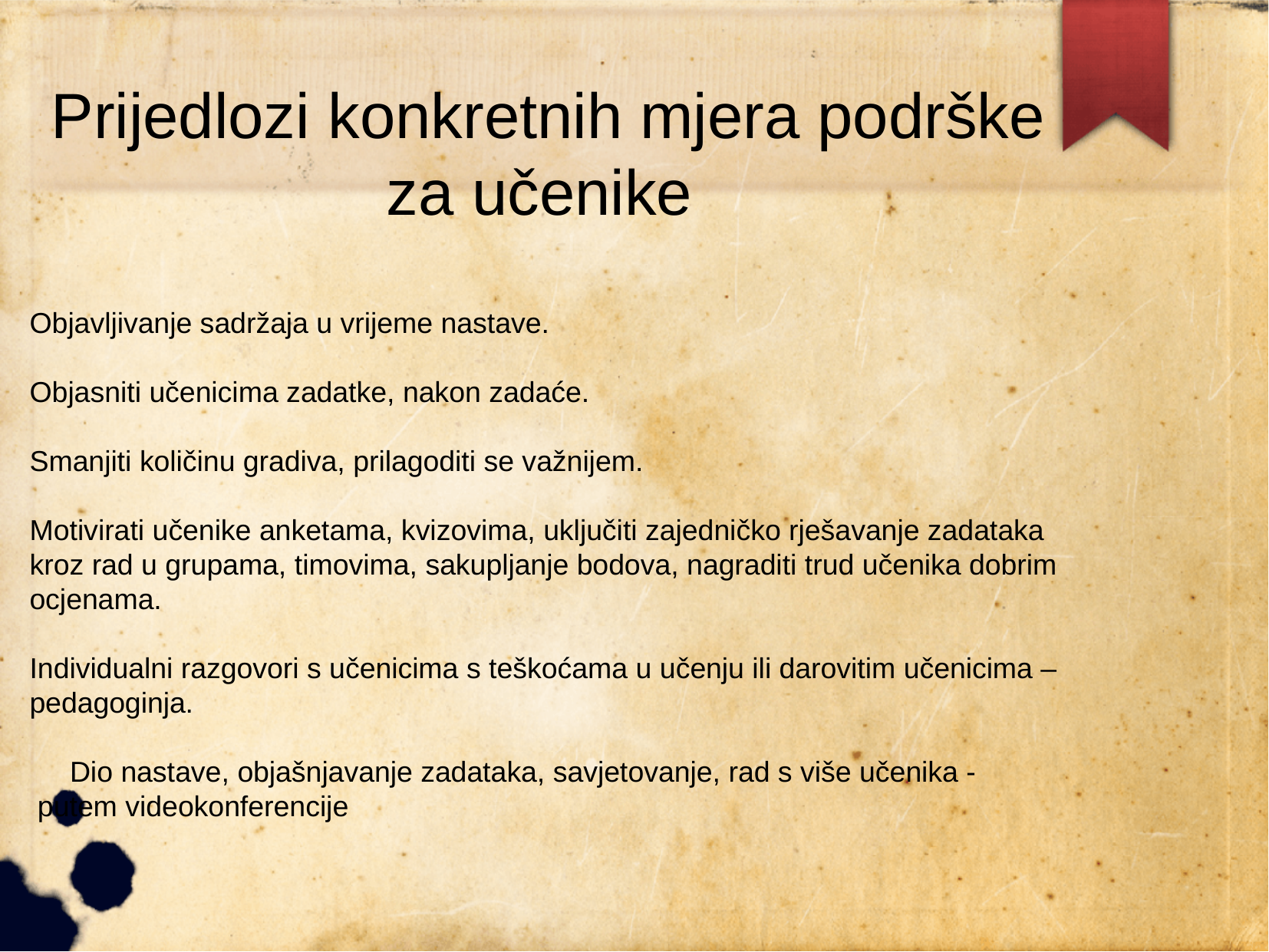

Prijedlozi konkretnih mjera podrške za učenike

Objavljivanje sadržaja u vrijeme nastave.

Objasniti učenicima zadatke, nakon zadaće.

Smanjiti količinu gradiva, prilagoditi se važnijem.

Motivirati učenike anketama, kvizovima, uključiti zajedničko rješavanje zadataka kroz rad u grupama, timovima, sakupljanje bodova, nagraditi trud učenika dobrim ocjenama.

Individualni razgovori s učenicima s teškoćama u učenju ili darovitim učenicima – pedagoginja.

     Dio nastave, objašnjavanje zadataka, savjetovanje, rad s više učenika -             putem videokonferencije